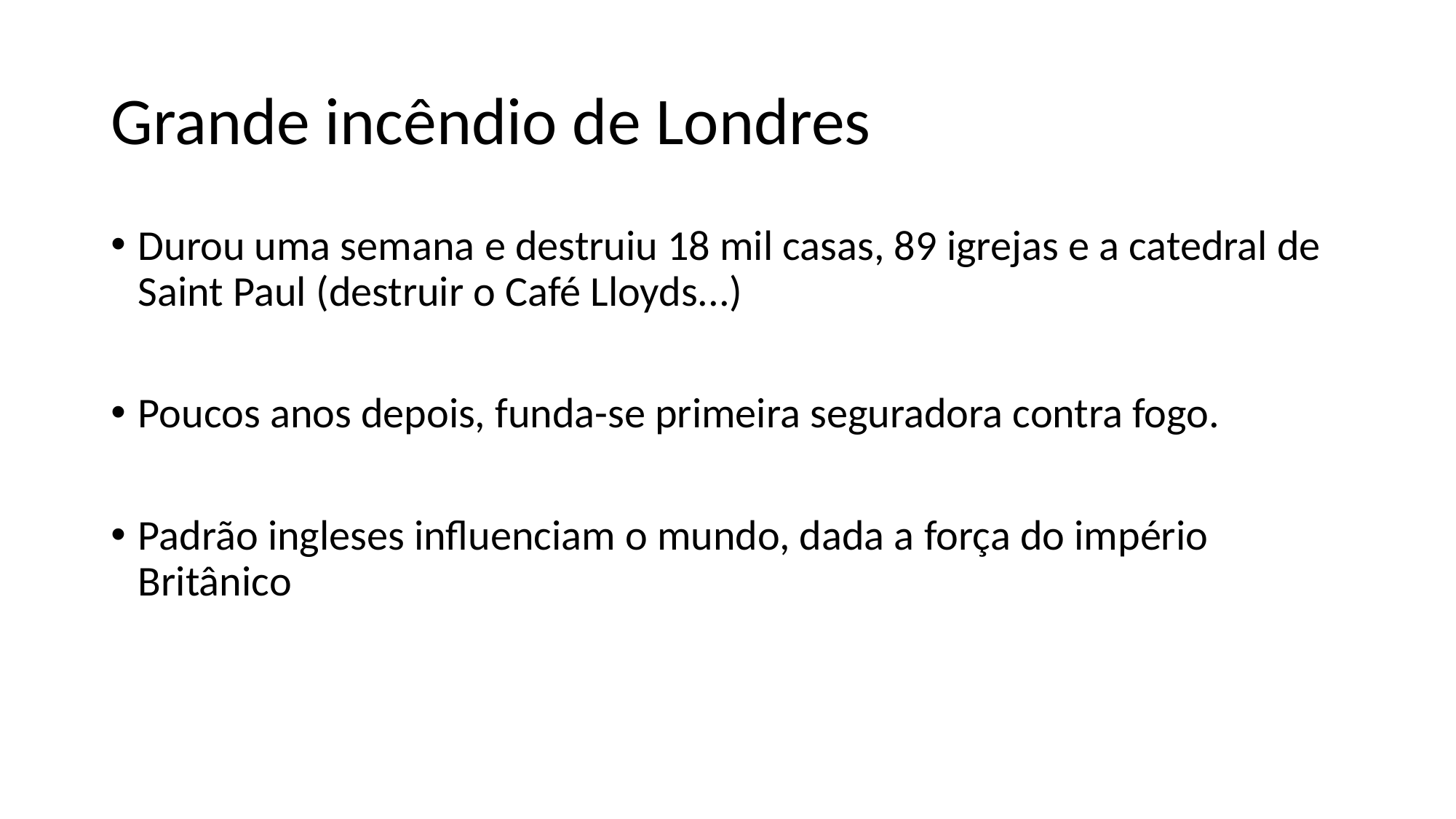

# Grande incêndio de Londres
Durou uma semana e destruiu 18 mil casas, 89 igrejas e a catedral de Saint Paul (destruir o Café Lloyds...)

Poucos anos depois, funda-se primeira seguradora contra fogo.

Padrão ingleses influenciam o mundo, dada a força do império Britânico